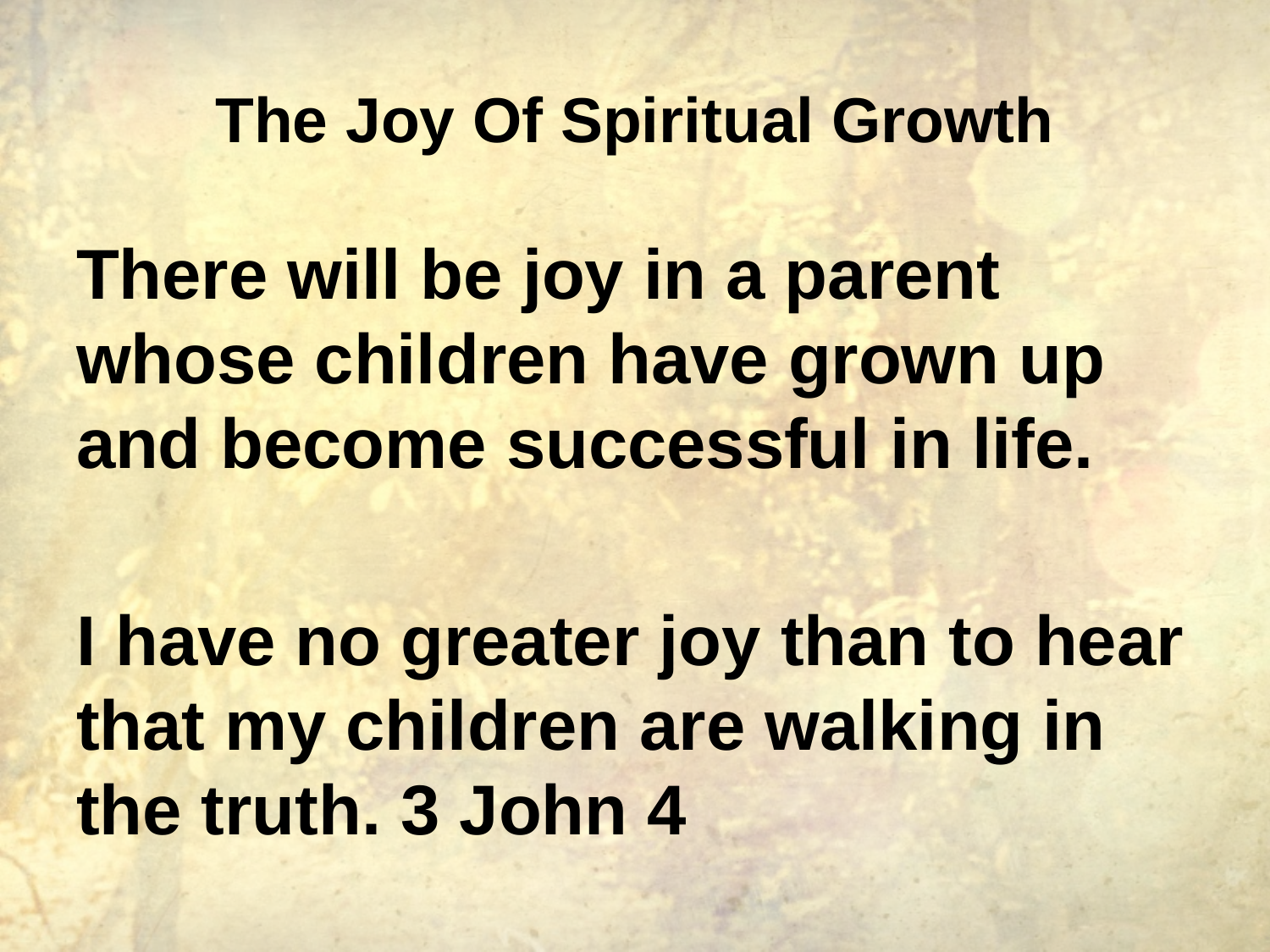

# The Joy Of Spiritual Growth
There will be joy in a parent whose children have grown up and become successful in life.

I have no greater joy than to hear that my children are walking in the truth. 3 John 4